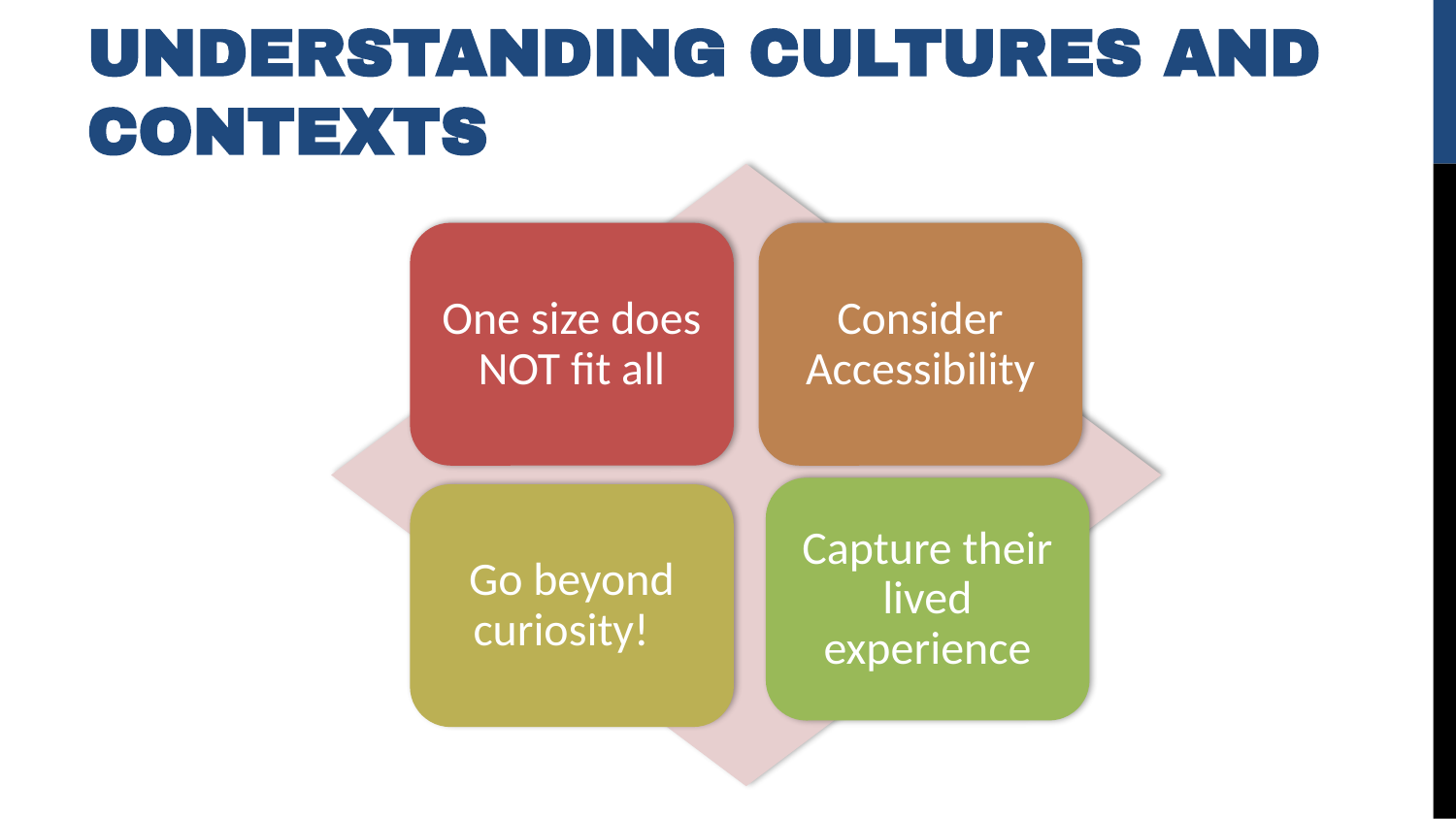

# UNDERSTANDING CULTURES AND CONTEXTS

One size does NOT fit all
Consider Accessibility

Capture their lived experience
Go beyond curiosity!